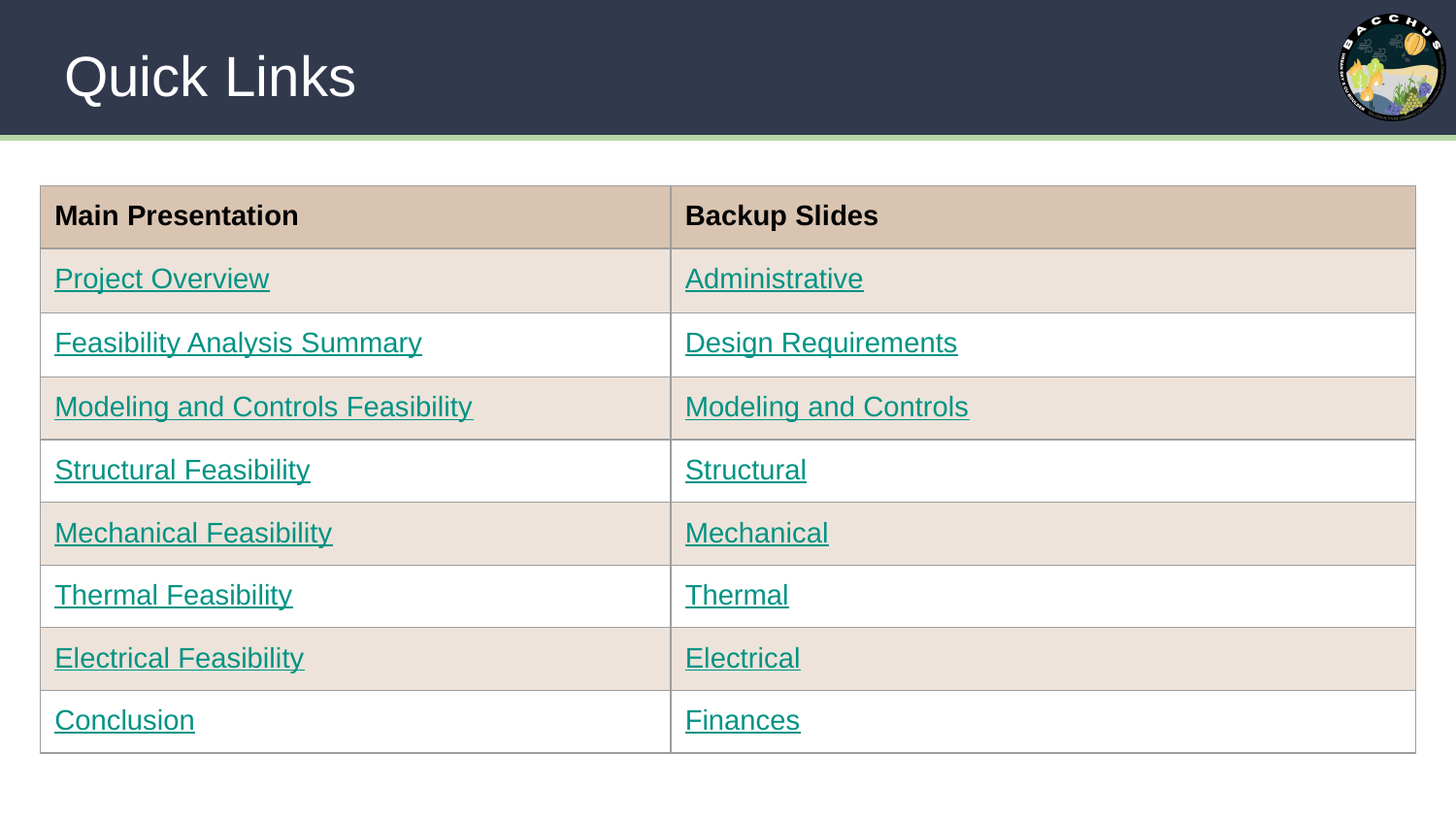

# Quick Links
| Main Presentation | Backup Slides |
| --- | --- |
| Project Overview | Administrative |
| Feasibility Analysis Summary | Design Requirements |
| Modeling and Controls Feasibility | Modeling and Controls |
| Structural Feasibility | Structural |
| Mechanical Feasibility | Mechanical |
| Thermal Feasibility | Thermal |
| Electrical Feasibility | Electrical |
| Conclusion | Finances |